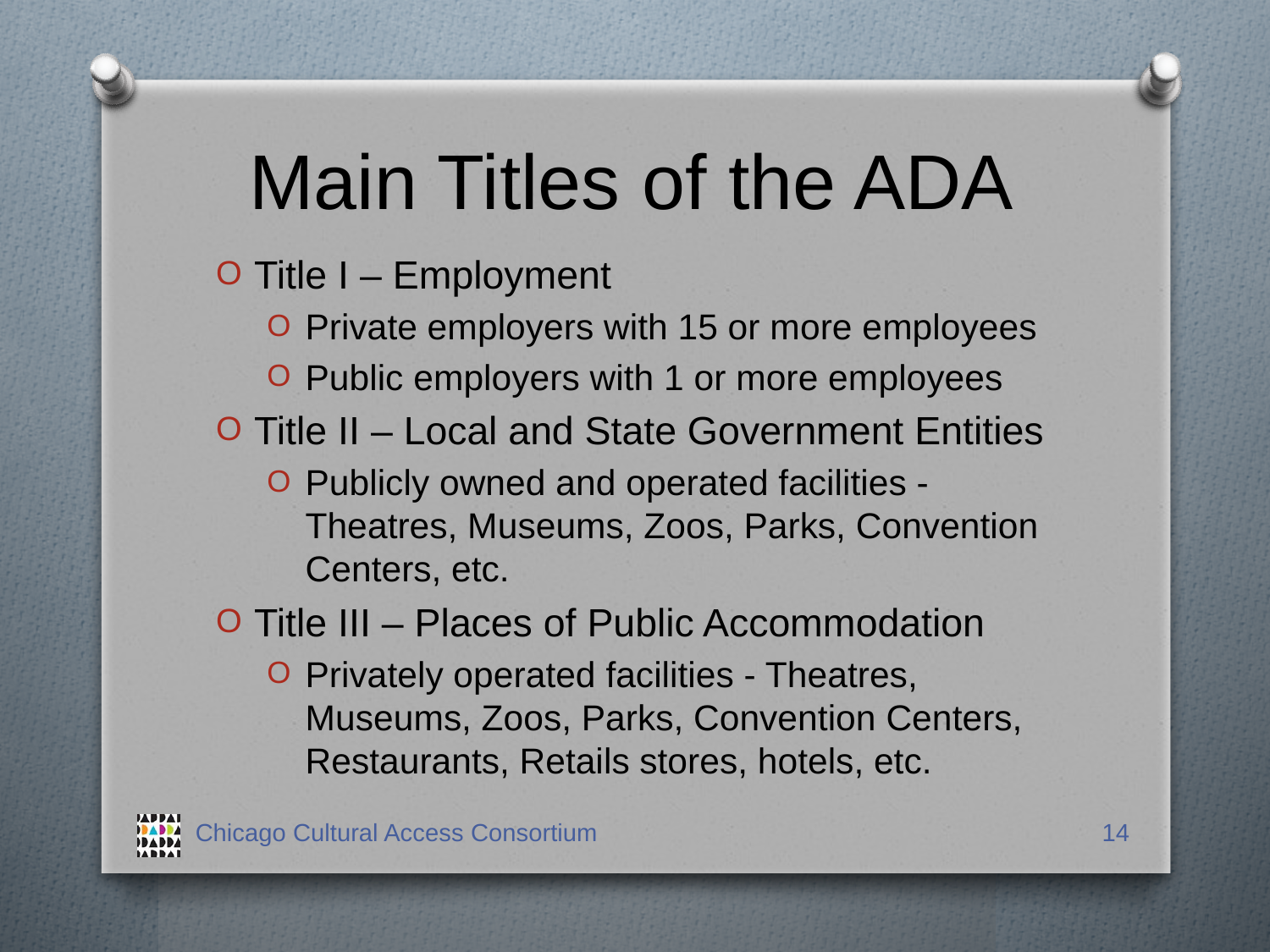

# Main Titles of the ADA
Title I – Employment
Private employers with 15 or more employees
Public employers with 1 or more employees
Title II – Local and State Government Entities
Publicly owned and operated facilities -Theatres, Museums, Zoos, Parks, Convention Centers, etc.
Title III – Places of Public Accommodation
Privately operated facilities - Theatres, Museums, Zoos, Parks, Convention Centers, Restaurants, Retails stores, hotels, etc.
        Chicago Cultural Access Consortium
14